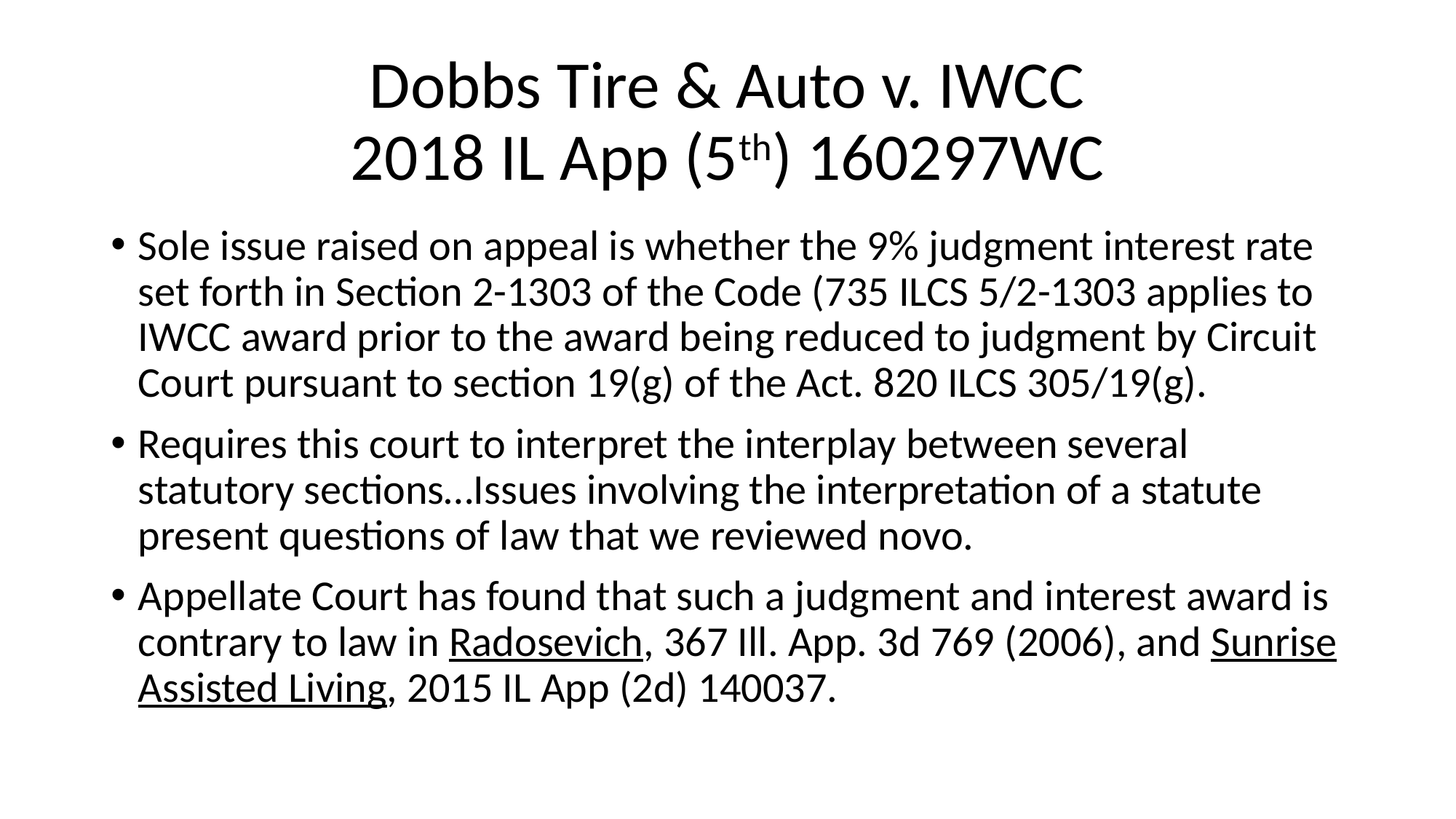

# Dobbs Tire & Auto v. IWCC 2018 IL App (5th) 160297WC
Sole issue raised on appeal is whether the 9% judgment interest rate set forth in Section 2-1303 of the Code (735 ILCS 5/2-1303 applies to IWCC award prior to the award being reduced to judgment by Circuit Court pursuant to section 19(g) of the Act. 820 ILCS 305/19(g).
Requires this court to interpret the interplay between several statutory sections…Issues involving the interpretation of a statute present questions of law that we reviewed novo.
Appellate Court has found that such a judgment and interest award is contrary to law in Radosevich, 367 Ill. App. 3d 769 (2006), and Sunrise Assisted Living, 2015 IL App (2d) 140037.